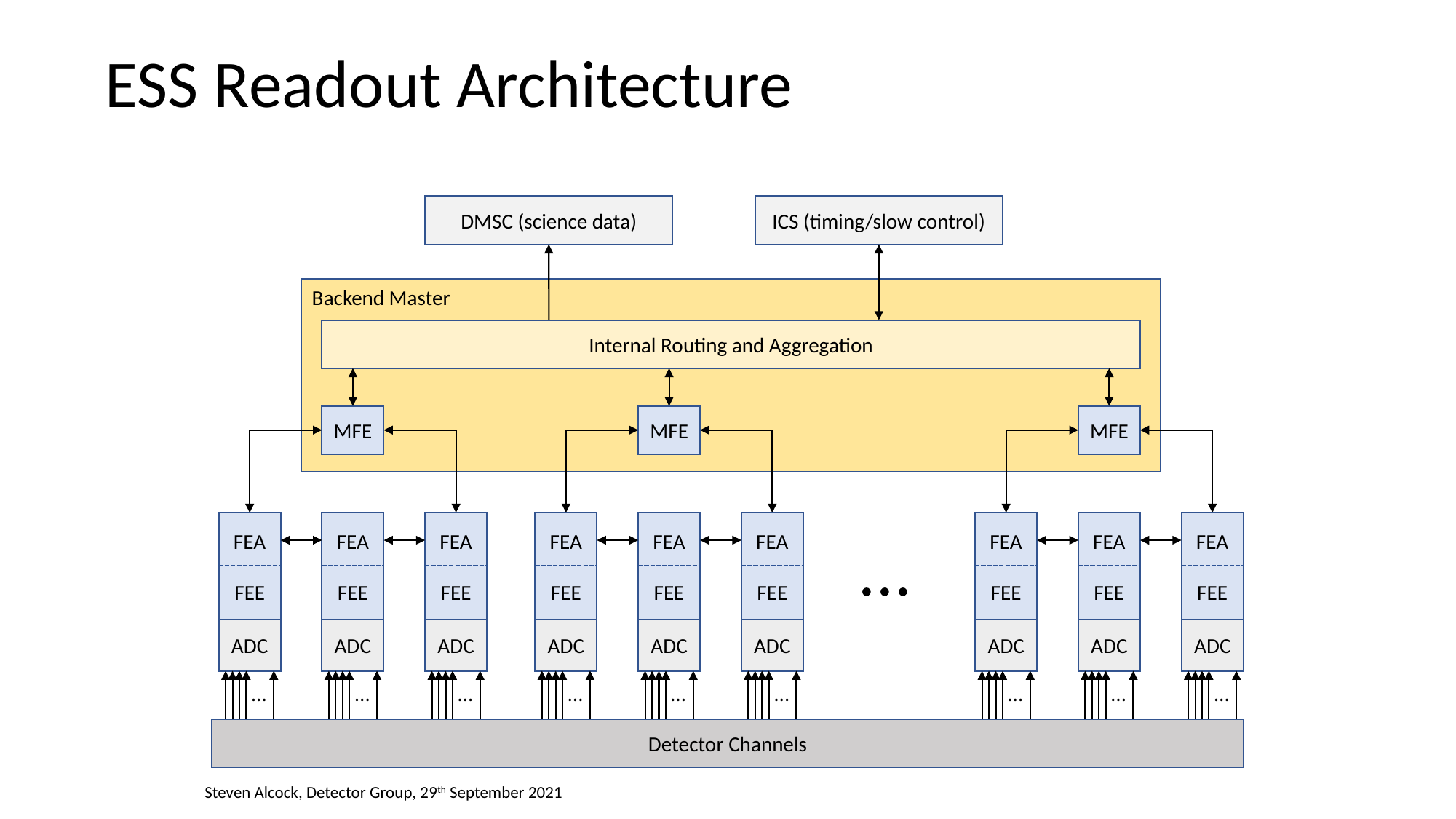

# ESS Readout Architecture
DMSC (science data)
ICS (timing/slow control)
Backend Master
MFE
Internal Routing and Aggregation
ICS
MFE
DMSC
MFE
MFE
MFE
MFE
FEA

FEE
FEA

FEE
FEA

FEE
FEA

FEE
FEA

FEE
FEA

FEE
FEA

FEE
FEA

FEE
FEA

FEE

ADC
ADC
ADC
ADC
ADC
ADC
ADC
ADC
ADC
    …
    …
    …
    …
    …
    …
    …
    …
    …
Detector Channels
Steven Alcock, Detector Group, 29th September 2021